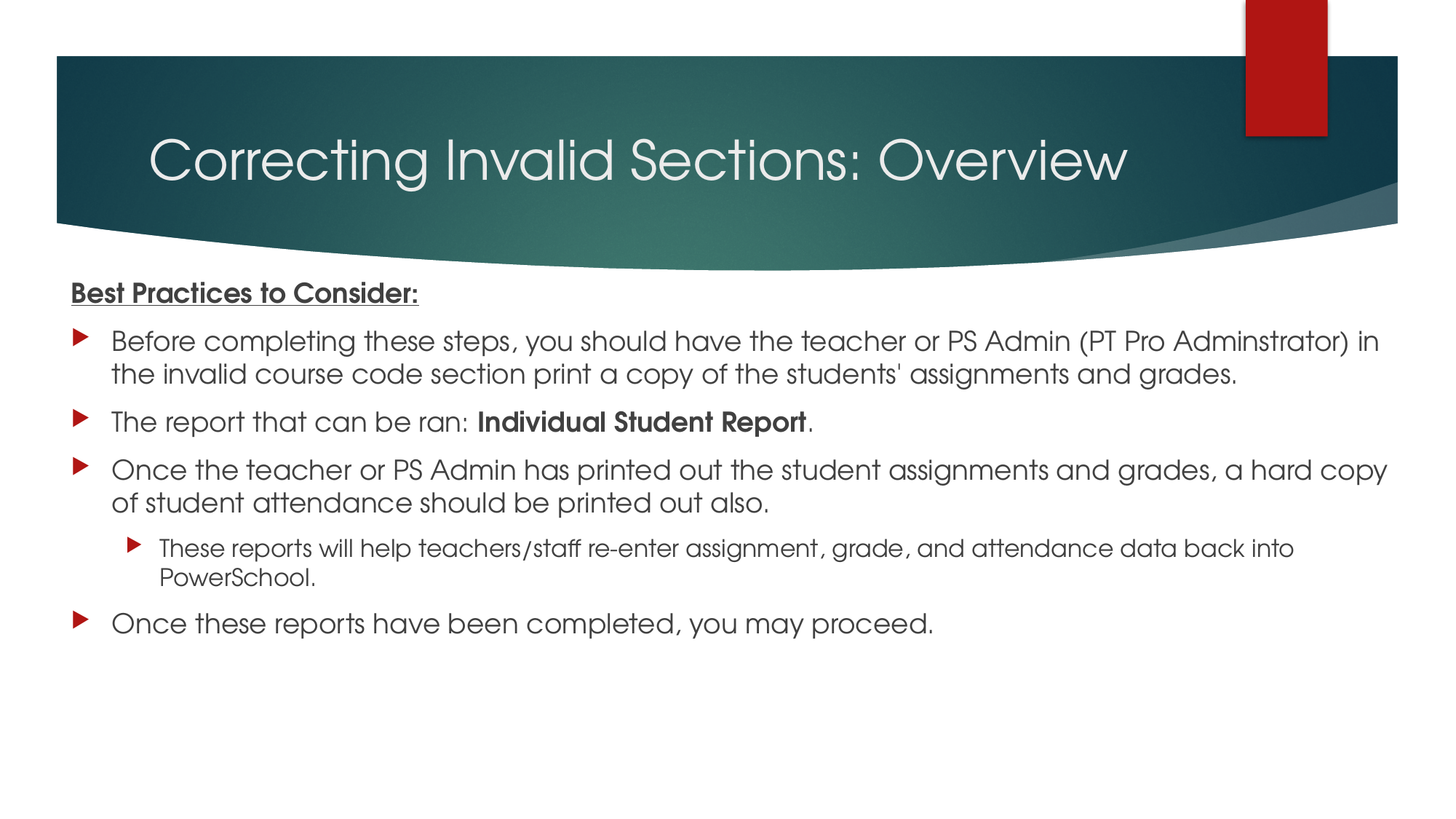

# Correcting Invalid Sections: Overview
Best Practices to Consider:
Before completing these steps, you should have the teacher or PS Admin (PT Pro Adminstrator) in the invalid course code section print a copy of the students' assignments and grades.
The report that can be ran: Individual Student Report.
Once the teacher or PS Admin has printed out the student assignments and grades, a hard copy of student attendance should be printed out also.
These reports will help teachers/staff re-enter assignment, grade, and attendance data back into PowerSchool.
Once these reports have been completed, you may proceed.